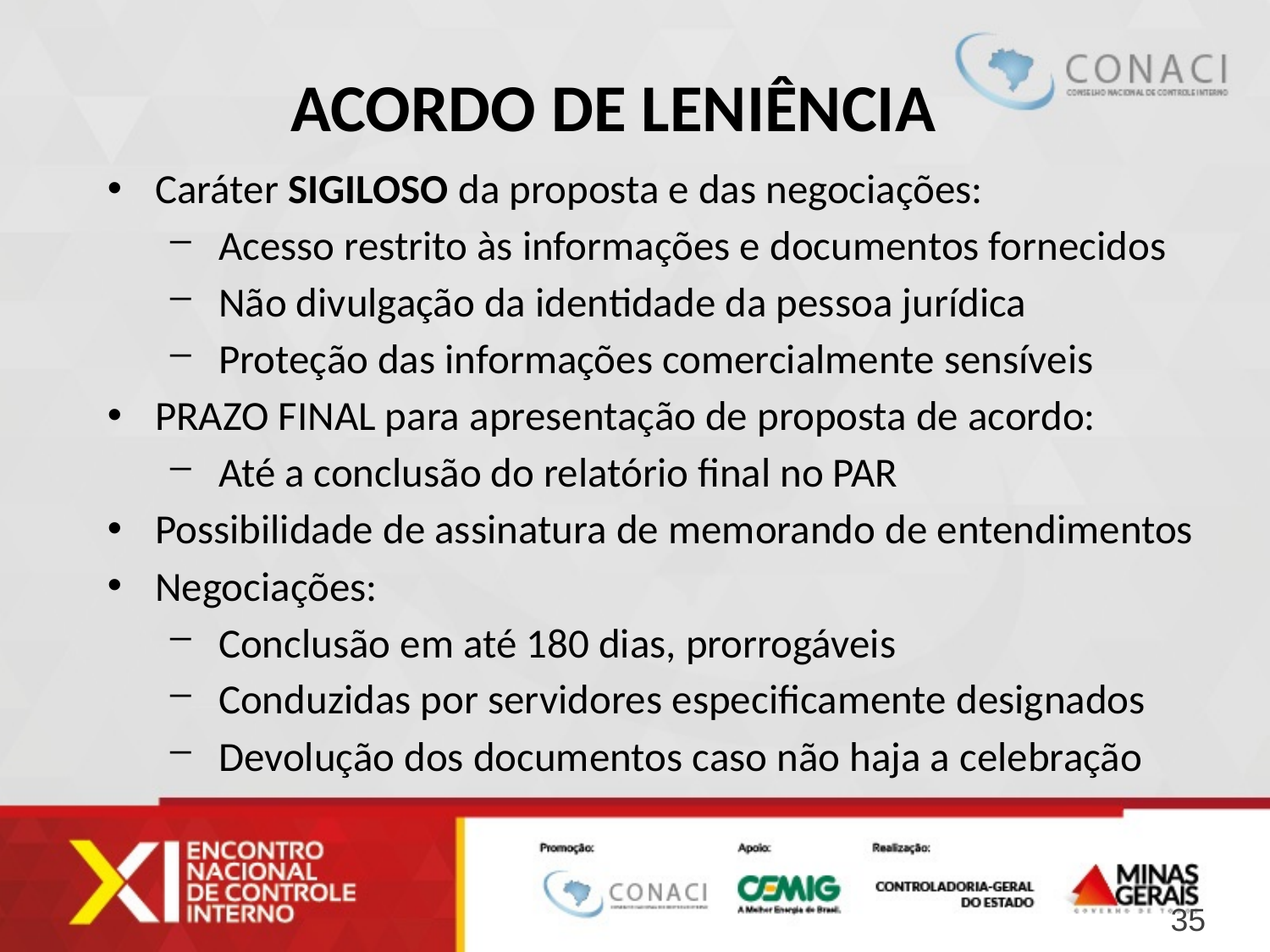

Acordo de Leniência
Caráter SIGILOSO da proposta e das negociações:
Acesso restrito às informações e documentos fornecidos
Não divulgação da identidade da pessoa jurídica
Proteção das informações comercialmente sensíveis
PRAZO FINAL para apresentação de proposta de acordo:
Até a conclusão do relatório final no PAR
Possibilidade de assinatura de memorando de entendimentos
Negociações:
Conclusão em até 180 dias, prorrogáveis
Conduzidas por servidores especificamente designados
Devolução dos documentos caso não haja a celebração
35